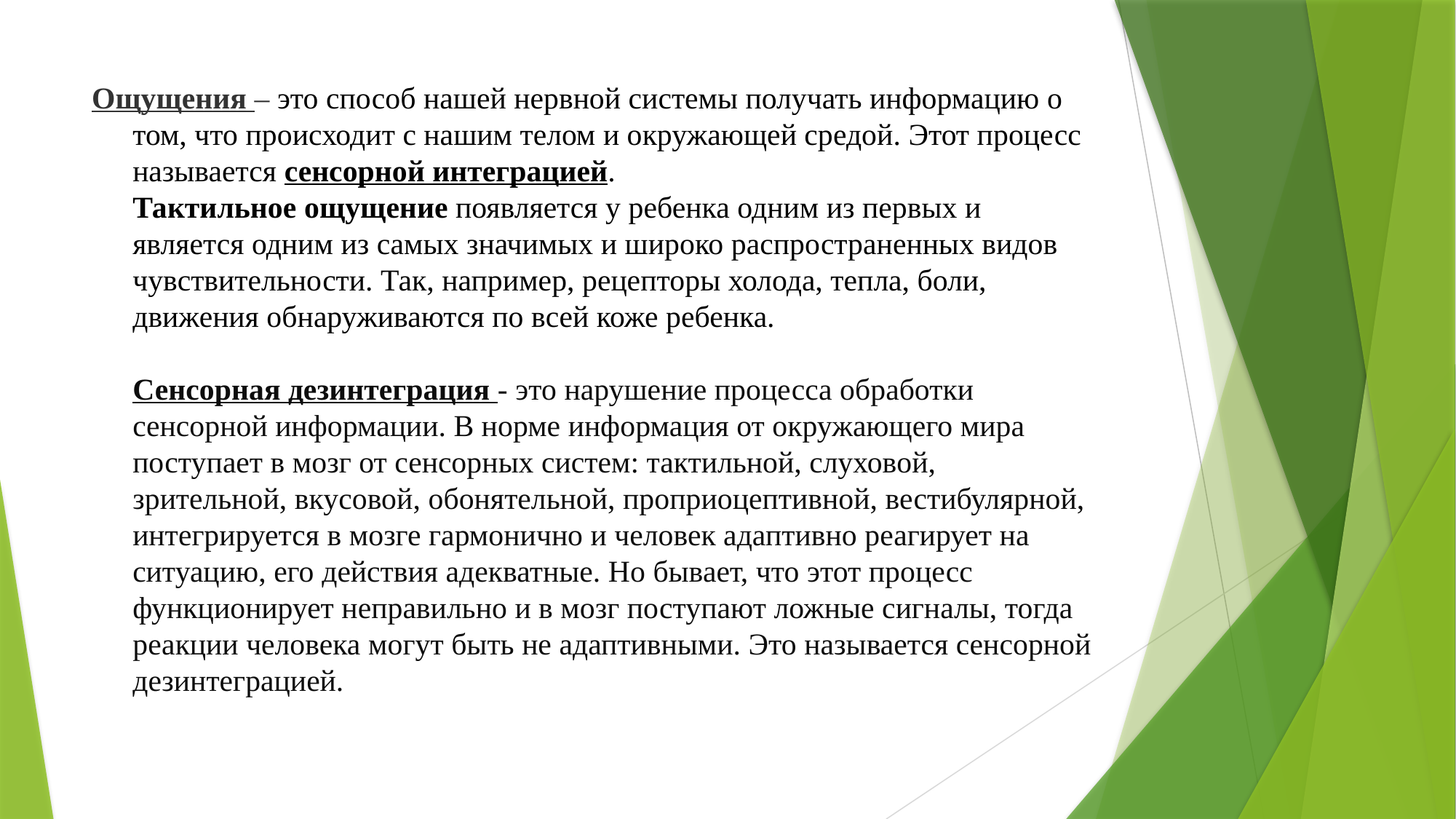

# Ощущения – это способ нашей нервной системы получать информацию о том, что происходит с нашим телом и окружающей средой. Этот процесс называется сенсорной интеграцией. Тактильное ощущение появляется у ребенка одним из первых и является одним из самых значимых и широко распространенных видов чувствительности. Так, например, рецепторы холода, тепла, боли, движения обнаруживаются по всей коже ребенка. Сенсорная дезинтеграция - это нарушение процесса обработки сенсорной информации. В норме информация от окружающего мира поступает в мозг от сенсорных систем: тактильной, слуховой, зрительной, вкусовой, обонятельной, проприоцептивной, вестибулярной, интегрируется в мозге гармонично и человек адаптивно реагирует на ситуацию, его действия адекватные. Но бывает, что этот процесс функционирует неправильно и в мозг поступают ложные сигналы, тогда реакции человека могут быть не адаптивными. Это называется сенсорной дезинтеграцией.